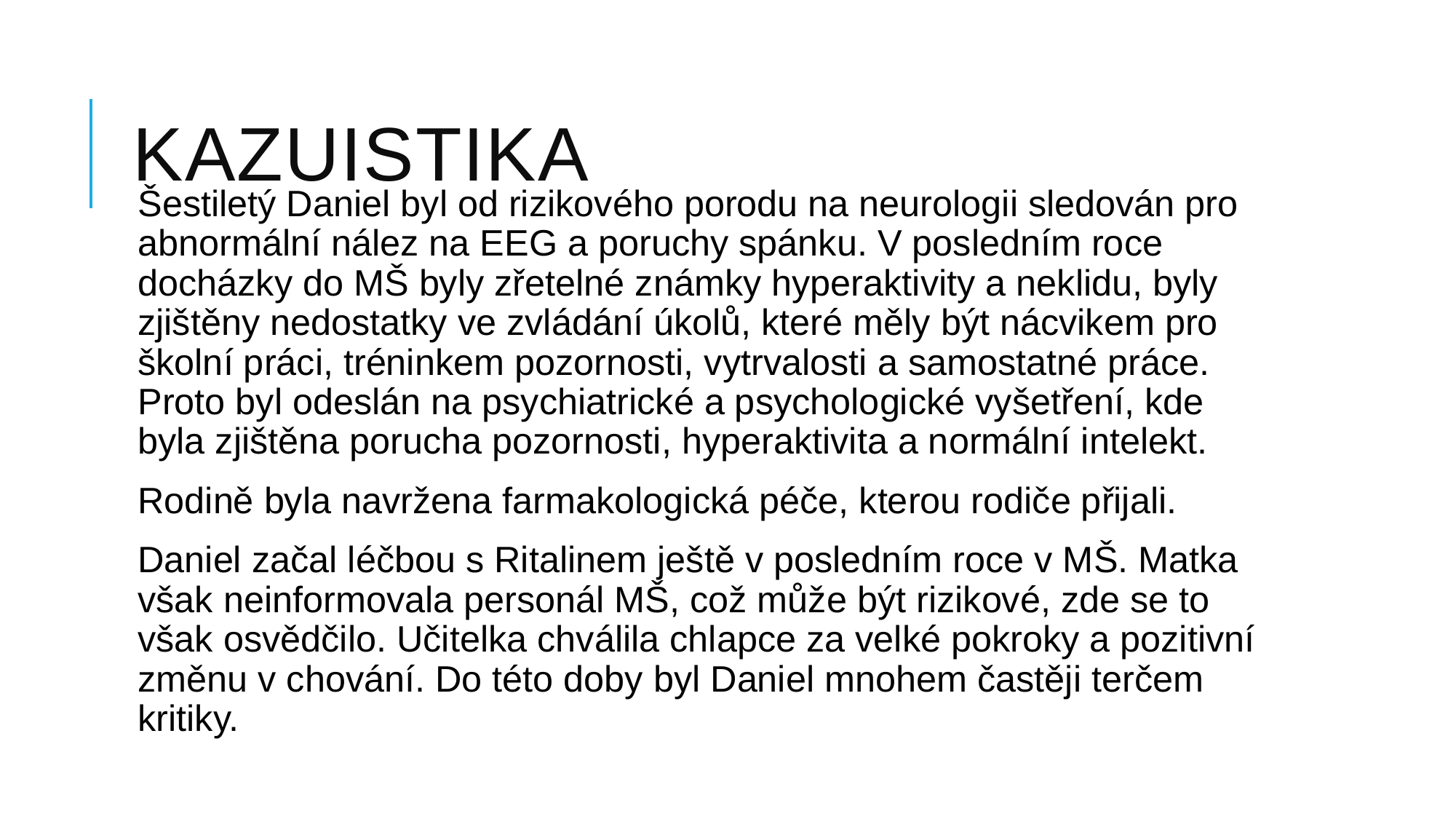

# Kazuistika
Šestiletý Daniel byl od rizikového porodu na neurologii sledován pro abnormální nález na EEG a poruchy spánku. V posledním roce docházky do MŠ byly zřetelné známky hyperaktivity a neklidu, byly zjištěny nedostatky ve zvládání úkolů, které měly být nácvikem pro školní práci, tréninkem pozornosti, vytrvalosti a samostatné práce. Proto byl odeslán na psychiatrické a psychologické vyšetření, kde byla zjištěna porucha pozornosti, hyperaktivita a normální intelekt.
Rodině byla navržena farmakologická péče, kterou rodiče přijali.
Daniel začal léčbou s Ritalinem ještě v posledním roce v MŠ. Matka však neinformovala personál MŠ, což může být rizikové, zde se to však osvědčilo. Učitelka chválila chlapce za velké pokroky a pozitivní změnu v chování. Do této doby byl Daniel mnohem častěji terčem kritiky.